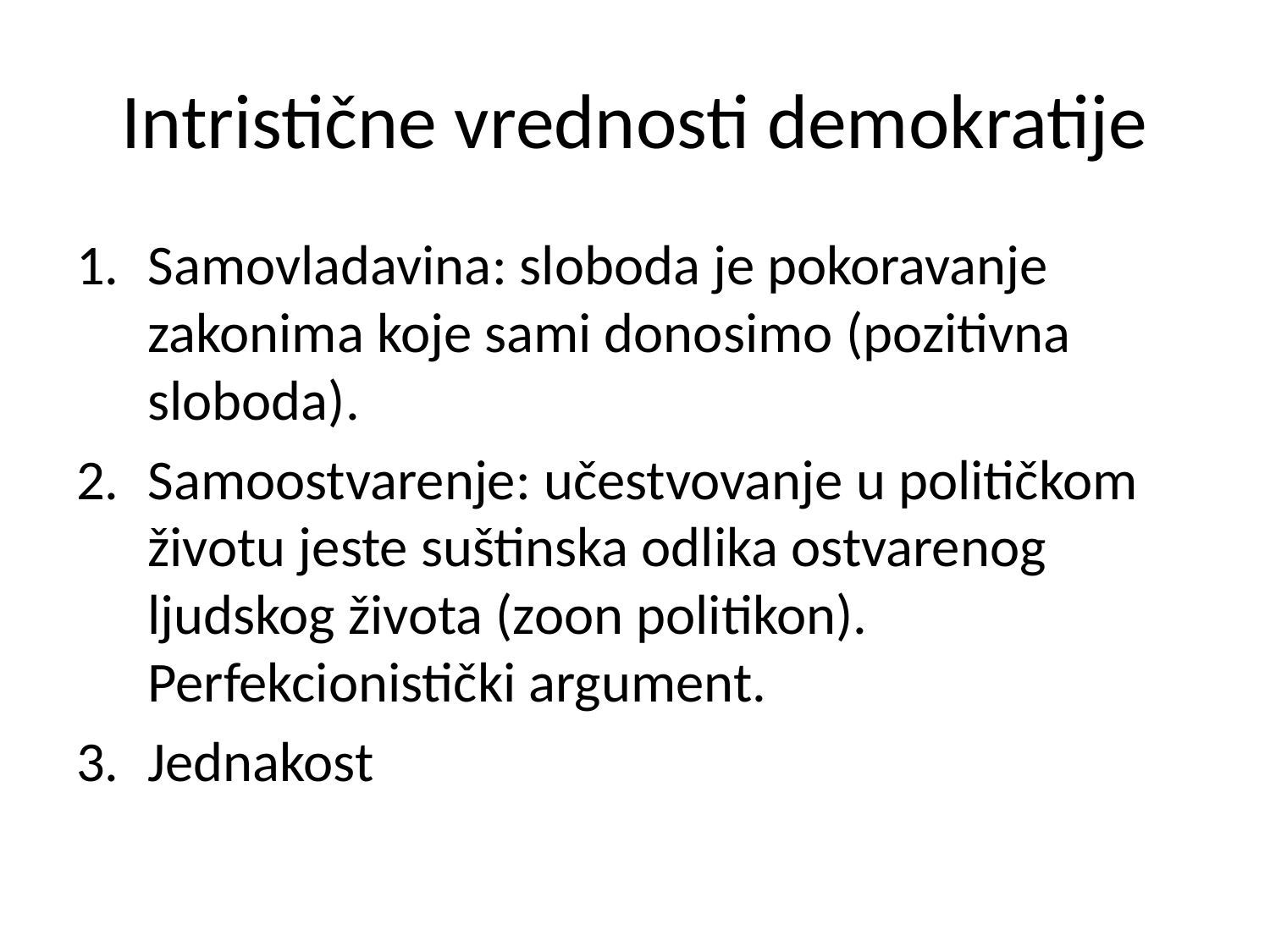

# Intristične vrednosti demokratije
Samovladavina: sloboda je pokoravanje zakonima koje sami donosimo (pozitivna sloboda).
Samoostvarenje: učestvovanje u političkom životu jeste suštinska odlika ostvarenog ljudskog života (zoon politikon). Perfekcionistički argument.
Jednakost